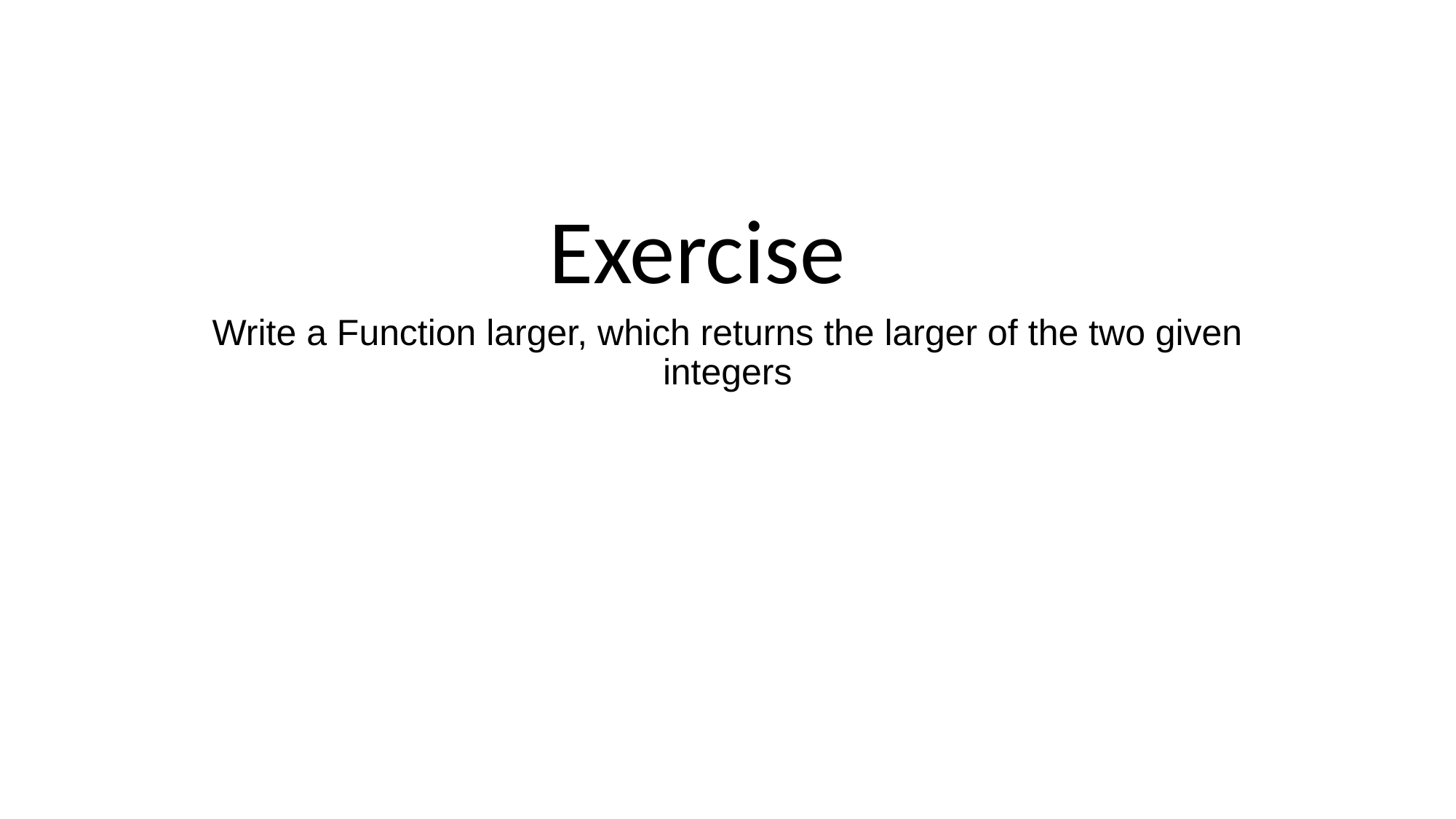

# Exercise
Write a Function larger, which returns the larger of the two given integers